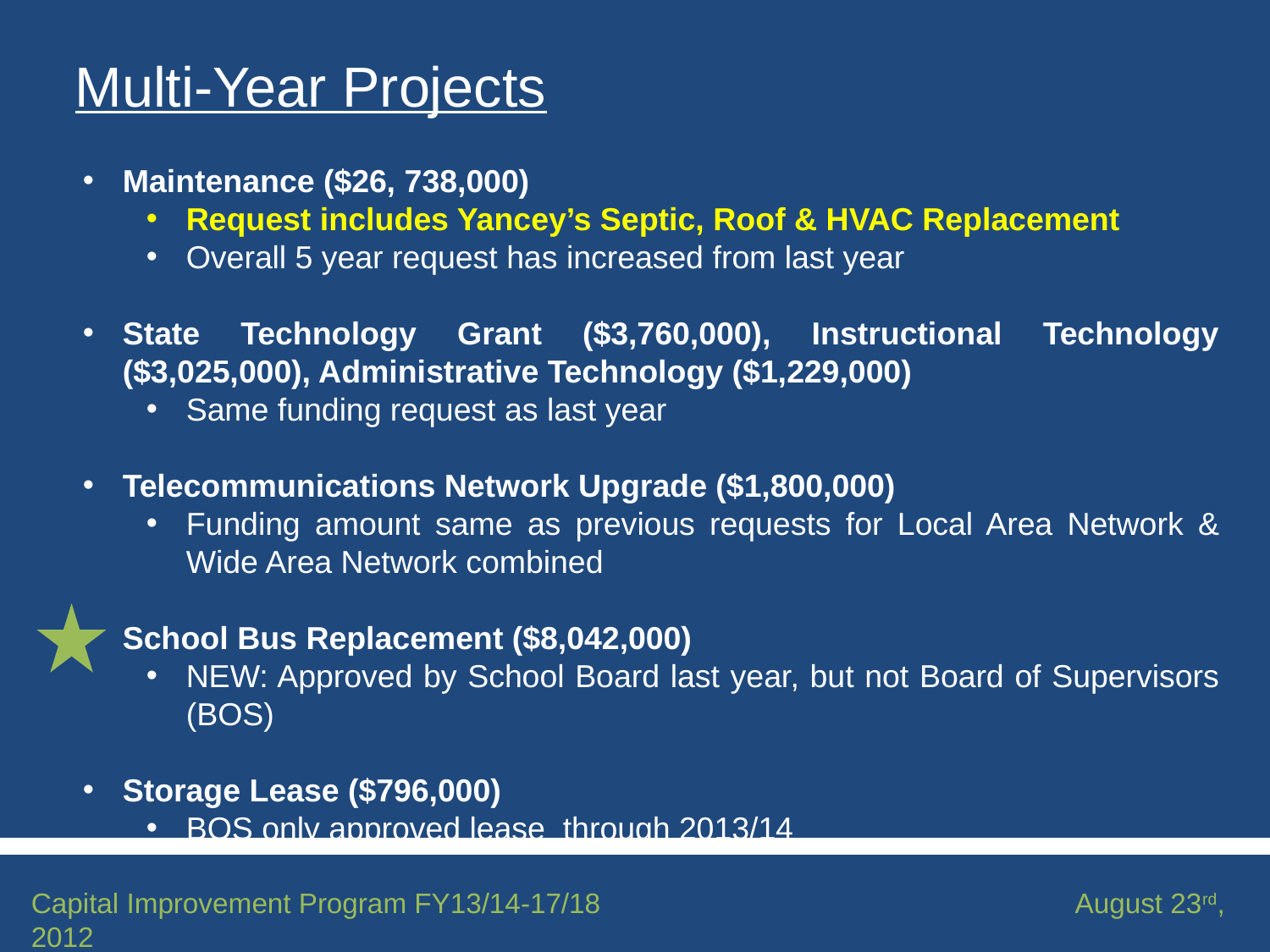

Multi-Year Projects
Maintenance ($26, 738,000)
Request includes Yancey’s Septic, Roof & HVAC Replacement
Overall 5 year request has increased from last year

State Technology Grant ($3,760,000), Instructional Technology ($3,025,000), Administrative Technology ($1,229,000)
Same funding request as last year

Telecommunications Network Upgrade ($1,800,000)
Funding amount same as previous requests for Local Area Network & Wide Area Network combined

School Bus Replacement ($8,042,000)
NEW: Approved by School Board last year, but not Board of Supervisors (BOS)

Storage Lease ($796,000)
BOS only approved lease  through 2013/14

Capital Improvement Program FY13/14-17/18			                    August 23rd, 2012